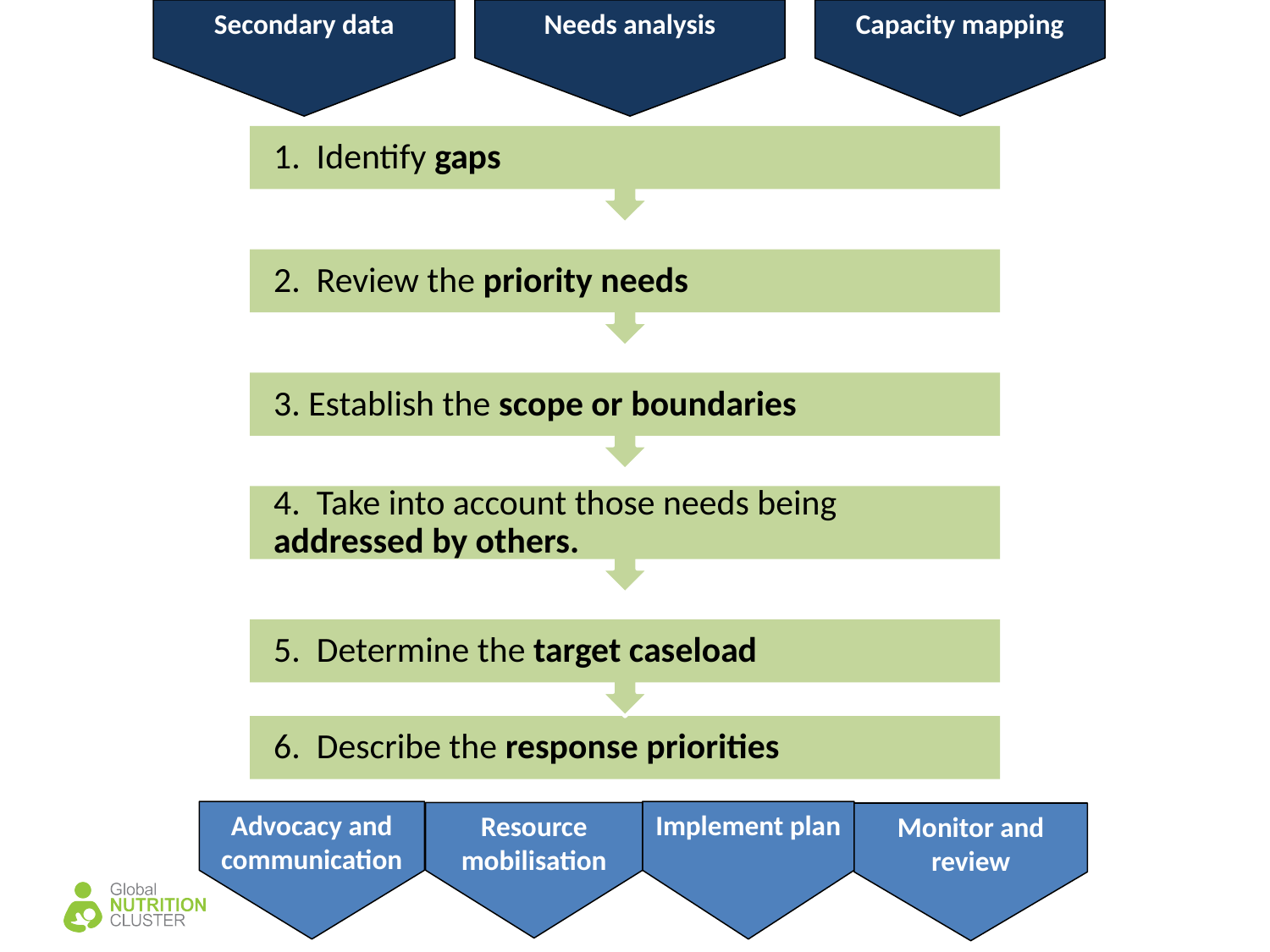

Needs analysis
Secondary data
Capacity mapping

1.  Identify gaps

2.  Review the priority needs

3. Establish the scope or boundaries
4.  Take into account those needs being addressed by others.

5.  Determine the target caseload

6.  Describe the response priorities
Monitor and review
Advocacy and communication
Resource mobilisation
Implement plan